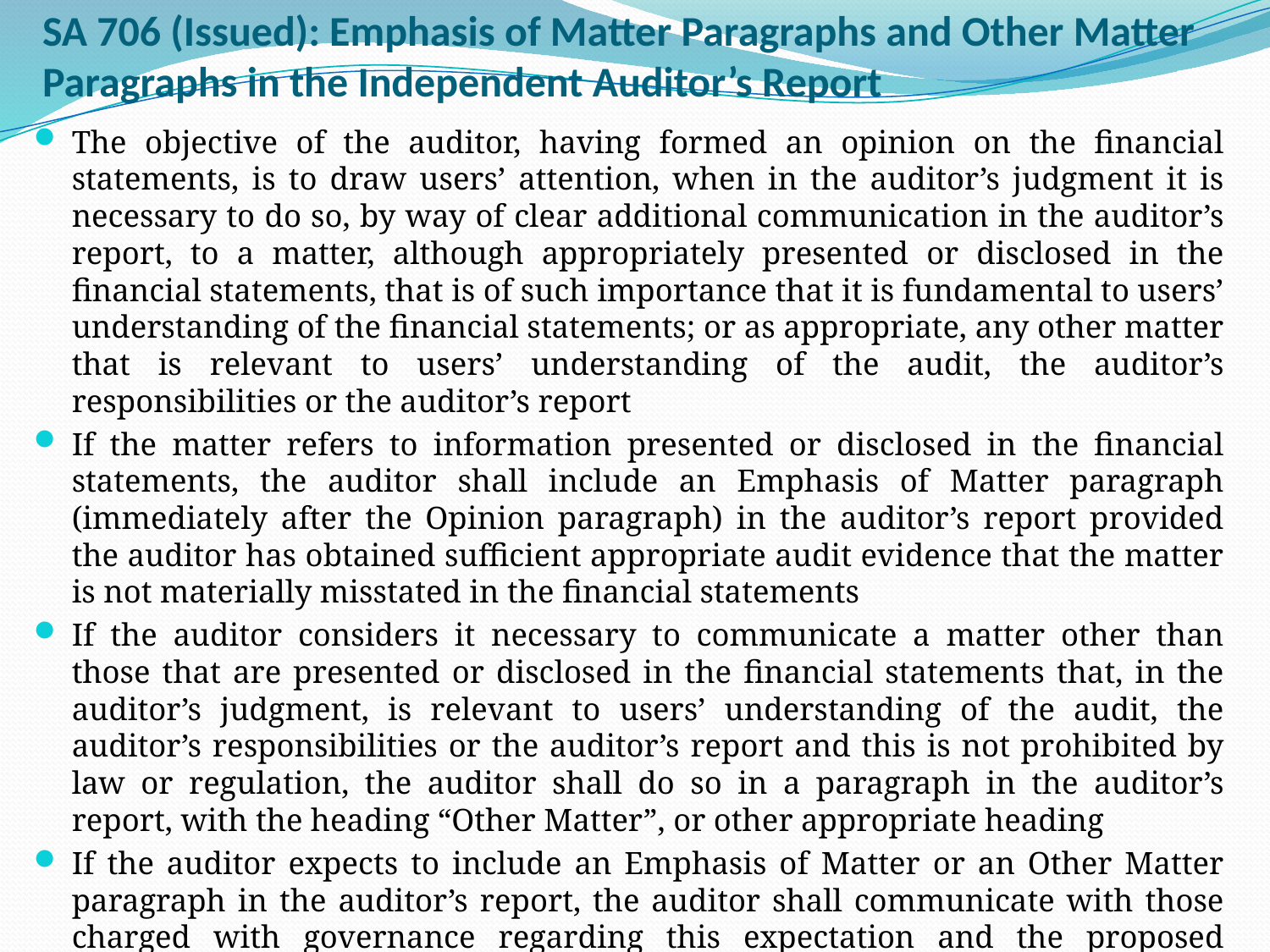

# SA 706 (Issued): Emphasis of Matter Paragraphs and Other Matter Paragraphs in the Independent Auditor’s Report
The objective of the auditor, having formed an opinion on the financial statements, is to draw users’ attention, when in the auditor’s judgment it is necessary to do so, by way of clear additional communication in the auditor’s report, to a matter, although appropriately presented or disclosed in the financial statements, that is of such importance that it is fundamental to users’ understanding of the financial statements; or as appropriate, any other matter that is relevant to users’ understanding of the audit, the auditor’s responsibilities or the auditor’s report
If the matter refers to information presented or disclosed in the financial statements, the auditor shall include an Emphasis of Matter paragraph (immediately after the Opinion paragraph) in the auditor’s report provided the auditor has obtained sufficient appropriate audit evidence that the matter is not materially misstated in the financial statements
If the auditor considers it necessary to communicate a matter other than those that are presented or disclosed in the financial statements that, in the auditor’s judgment, is relevant to users’ understanding of the audit, the auditor’s responsibilities or the auditor’s report and this is not prohibited by law or regulation, the auditor shall do so in a paragraph in the auditor’s report, with the heading “Other Matter”, or other appropriate heading
If the auditor expects to include an Emphasis of Matter or an Other Matter paragraph in the auditor’s report, the auditor shall communicate with those charged with governance regarding this expectation and the proposed wording of this paragraph